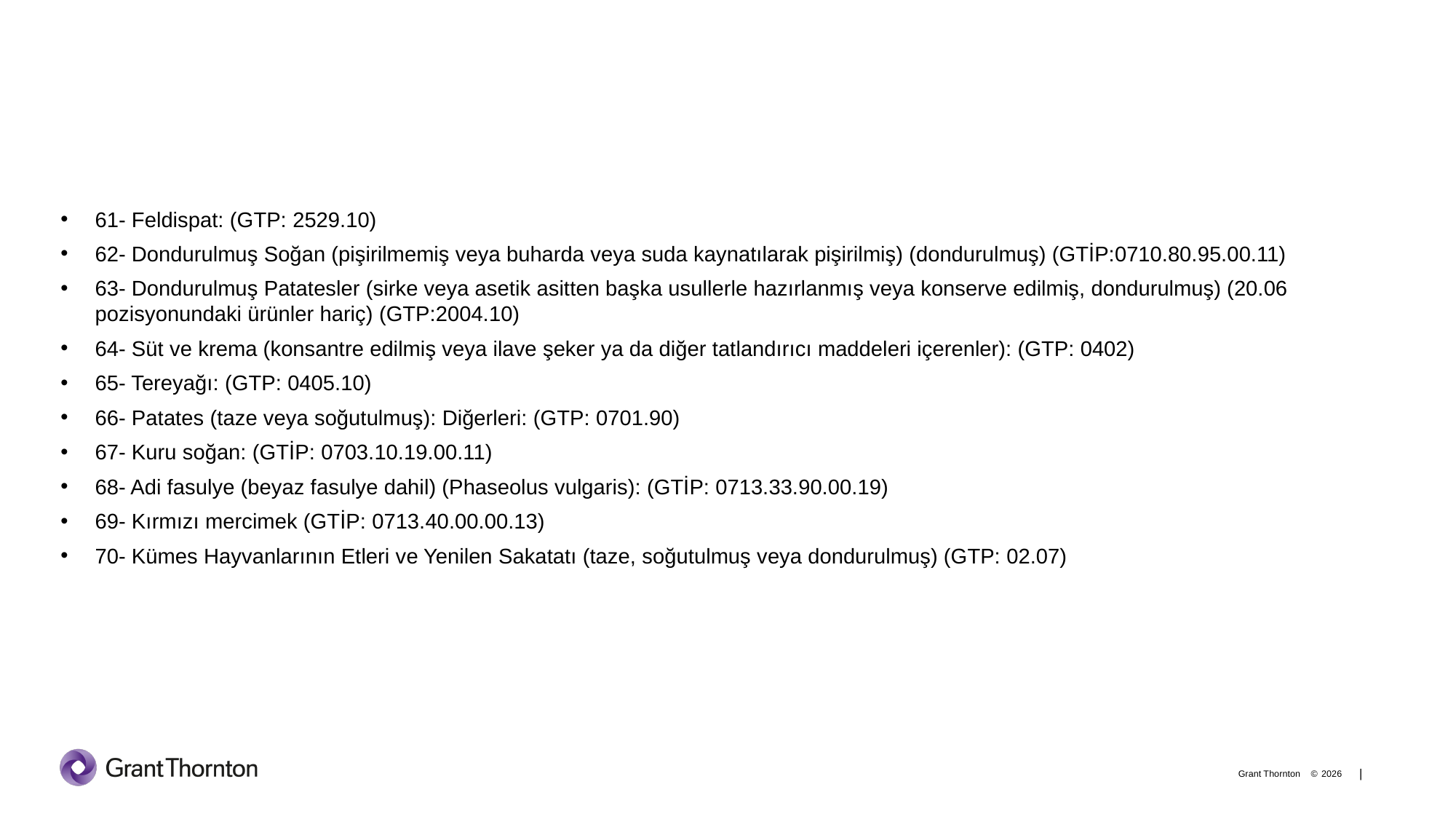

61- Feldispat: (GTP: 2529.10)
62- Dondurulmuş Soğan (pişirilmemiş veya buharda veya suda kaynatılarak pişirilmiş) (dondurulmuş) (GTİP:0710.80.95.00.11)
63- Dondurulmuş Patatesler (sirke veya asetik asitten başka usullerle hazırlanmış veya konserve edilmiş, dondurulmuş) (20.06 pozisyonundaki ürünler hariç) (GTP:2004.10)
64- Süt ve krema (konsantre edilmiş veya ilave şeker ya da diğer tatlandırıcı maddeleri içerenler): (GTP: 0402)
65- Tereyağı: (GTP: 0405.10)
66- Patates (taze veya soğutulmuş): Diğerleri: (GTP: 0701.90)
67- Kuru soğan: (GTİP: 0703.10.19.00.11)
68- Adi fasulye (beyaz fasulye dahil) (Phaseolus vulgaris): (GTİP: 0713.33.90.00.19)
69- Kırmızı mercimek (GTİP: 0713.40.00.00.13)
70- Kümes Hayvanlarının Etleri ve Yenilen Sakatatı (taze, soğutulmuş veya dondurulmuş) (GTP: 02.07)